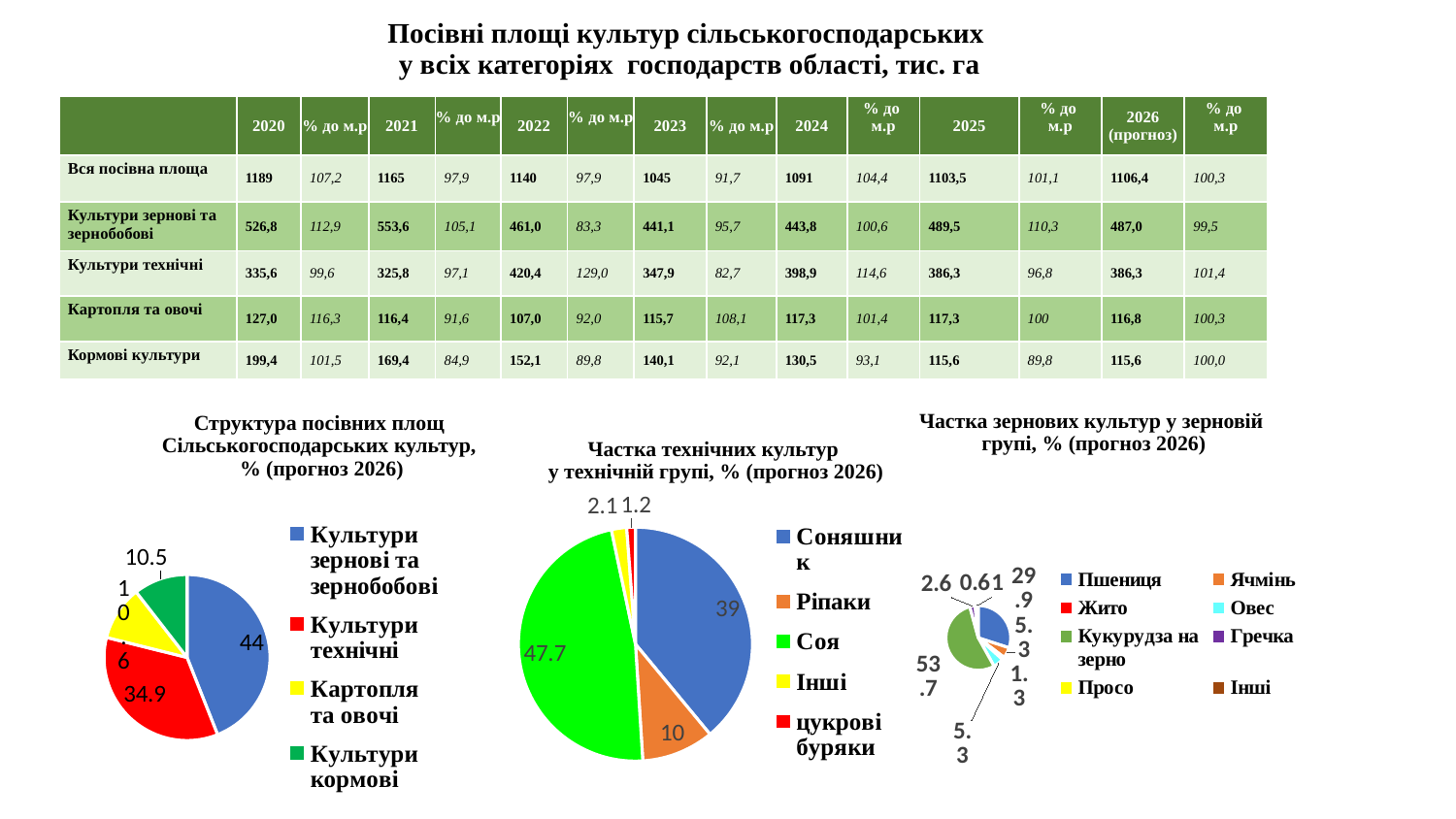

Посівні площі культур сільськогосподарських
у всіх категоріях  господарств області, тис. га
|  | 2020 | % до м.р | 2021 | % до м.р | 2022 | % до м.р | 2023 | % до м.р | 2024 | % до м.р | 2025 | % до м.р | 2026 (прогноз) | % до м.р |
| --- | --- | --- | --- | --- | --- | --- | --- | --- | --- | --- | --- | --- | --- | --- |
| Вся посівна площа | 1189 | 107,2 | 1165 | 97,9 | 1140 | 97,9 | 1045 | 91,7 | 1091 | 104,4 | 1103,5 | 101,1 | 1106,4 | 100,3 |
| Культури зернові та зернобобові | 526,8 | 112,9 | 553,6 | 105,1 | 461,0 | 83,3 | 441,1 | 95,7 | 443,8 | 100,6 | 489,5 | 110,3 | 487,0 | 99,5 |
| Культури технічні | 335,6 | 99,6 | 325,8 | 97,1 | 420,4 | 129,0 | 347,9 | 82,7 | 398,9 | 114,6 | 386,3 | 96,8 | 386,3 | 101,4 |
| Картопля та овочі | 127,0 | 116,3 | 116,4 | 91,6 | 107,0 | 92,0 | 115,7 | 108,1 | 117,3 | 101,4 | 117,3 | 100 | 116,8 | 100,3 |
| Кормові культури | 199,4 | 101,5 | 169,4 | 84,9 | 152,1 | 89,8 | 140,1 | 92,1 | 130,5 | 93,1 | 115,6 | 89,8 | 115,6 | 100,0 |
Частка зернових культур у зерновій
групі, % (прогноз 2026)
Структура посівних площ
Сільськогосподарських культур,
% (прогноз 2026)

### Chart

| Category | Продаж |
|---|---|
| Пшениця | 29.9 |
| Ячмінь | 5.3 |
| Жито | 1.3 |
| Овес | 5.3 |
| Кукурудза на зерно | 53.7 |
| Гречка | 2.6 |
| Просо | 0.6 |
| Інші  | 1.0 |
Частка технічних культур
у технічній групі, % (прогноз 2026)

### Chart

| Category | Продаж |
|---|---|
| Культури зернові та зернобобові | 44.0 |
| Культури технічні | 34.9 |
| Картопля та овочі | 10.6 |
| Культури кормові | 10.5 |

### Chart

| Category | Продаж |
|---|---|
| Соняшник | 39.0 |
| Ріпаки | 10.0 |
| Соя | 47.7 |
| Інші | 2.1 |
| цукрові буряки | 1.2 |